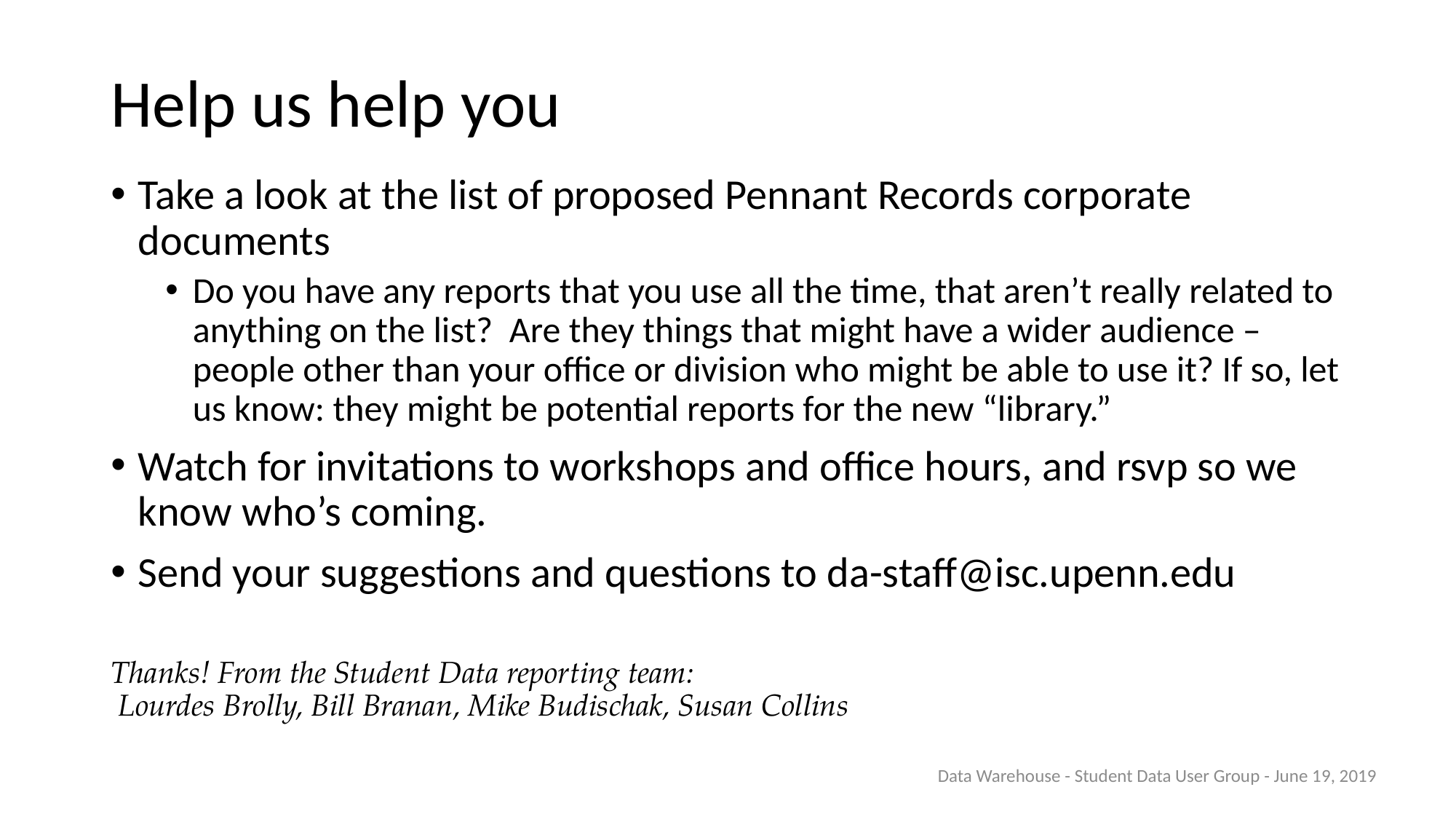

# Help us help you
Take a look at the list of proposed Pennant Records corporate documents
Do you have any reports that you use all the time, that aren’t really related to anything on the list?  Are they things that might have a wider audience – people other than your office or division who might be able to use it? If so, let us know: they might be potential reports for the new “library.”
Watch for invitations to workshops and office hours, and rsvp so we know who’s coming.
Send your suggestions and questions to da-staff@isc.upenn.edu

Thanks! From the Student Data reporting team:
 Lourdes Brolly, Bill Branan, Mike Budischak, Susan Collins
Data Warehouse - Student Data User Group - June 19, 2019